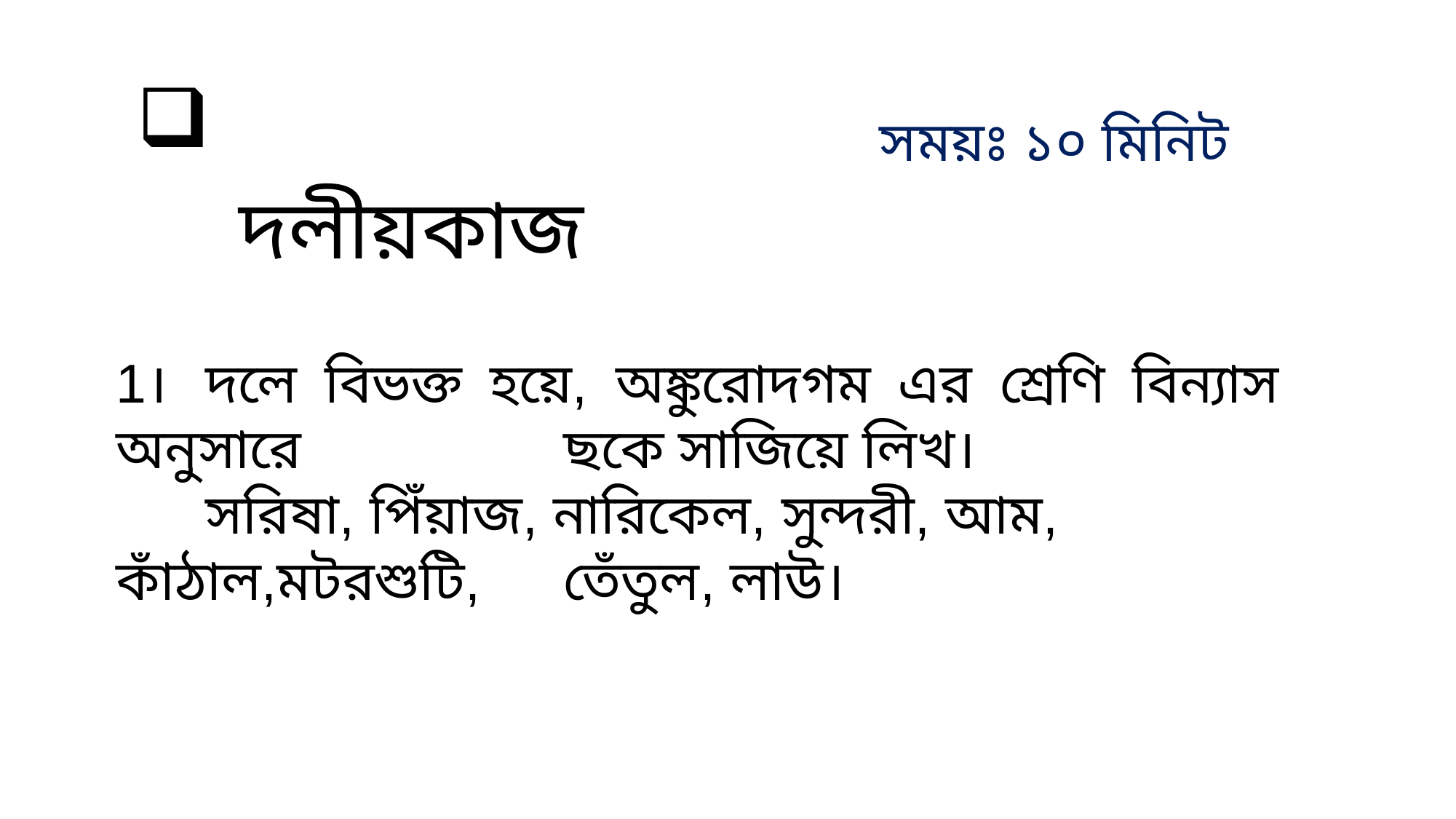

দলীয়কাজ
সময়ঃ ১০ মিনিট
1।	দলে বিভক্ত হয়ে, অঙ্কুরোদগম এর শ্রেণি বিন্যাস অনুসারে             	ছকে সাজিয়ে লিখ।
	সরিষা, পিঁয়াজ, নারিকেল, সুন্দরী, আম, কাঁঠাল,মটরশুটি, 	তেঁতুল, লাউ।